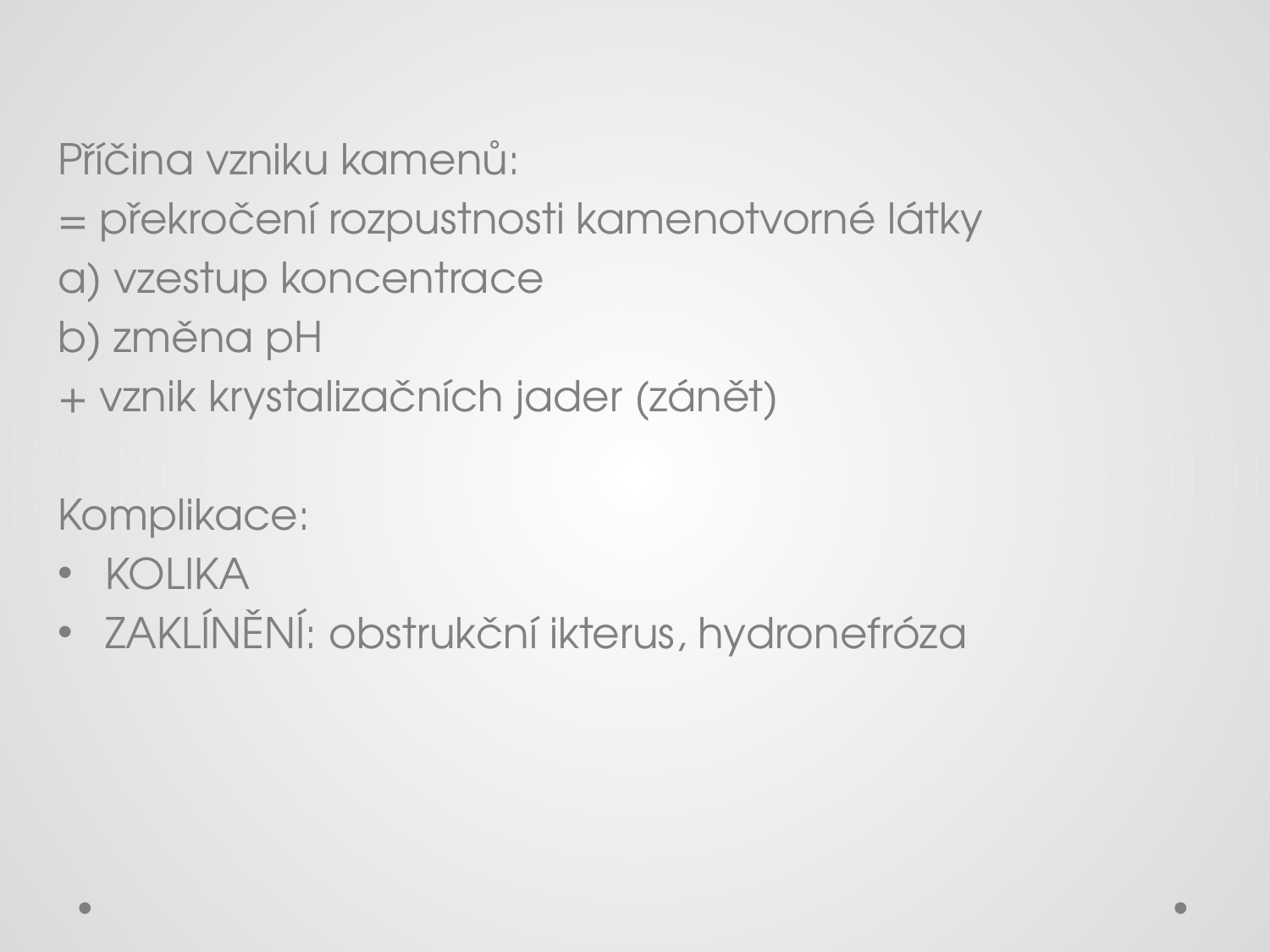

Příčina vzniku kamenů:
= překročení rozpustnosti kamenotvorné látky
a) vzestup koncentrace
b) změna pH
+ vznik krystalizačních jader (zánět)

Komplikace:
KOLIKA
ZAKLÍNĚNÍ: obstrukční ikterus, hydronefróza